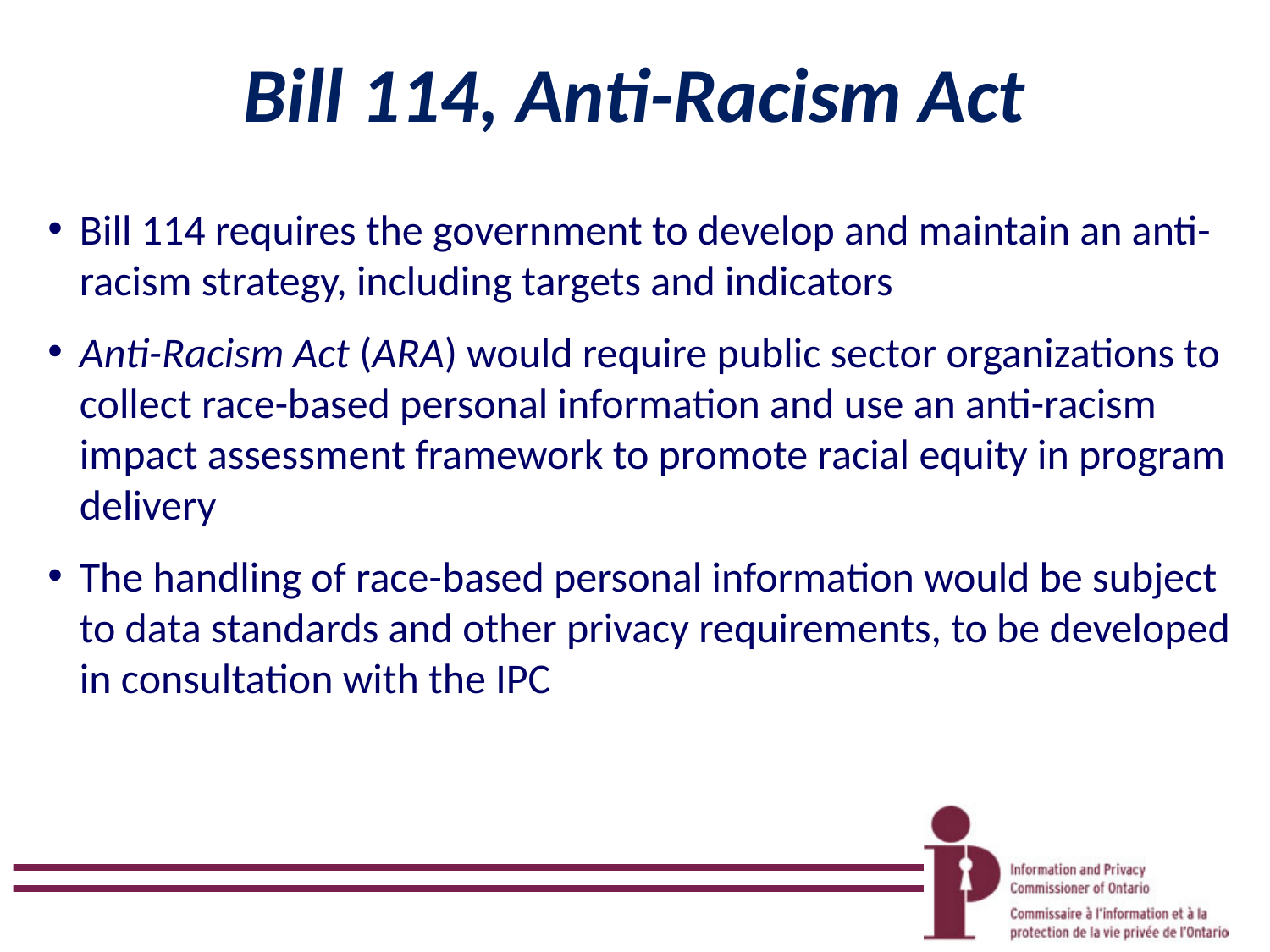

# Bill 114, Anti-Racism Act
Bill 114 requires the government to develop and maintain an anti-racism strategy, including targets and indicators
Anti-Racism Act (ARA) would require public sector organizations to collect race-based personal information and use an anti-racism impact assessment framework to promote racial equity in program delivery
The handling of race-based personal information would be subject to data standards and other privacy requirements, to be developed in consultation with the IPC